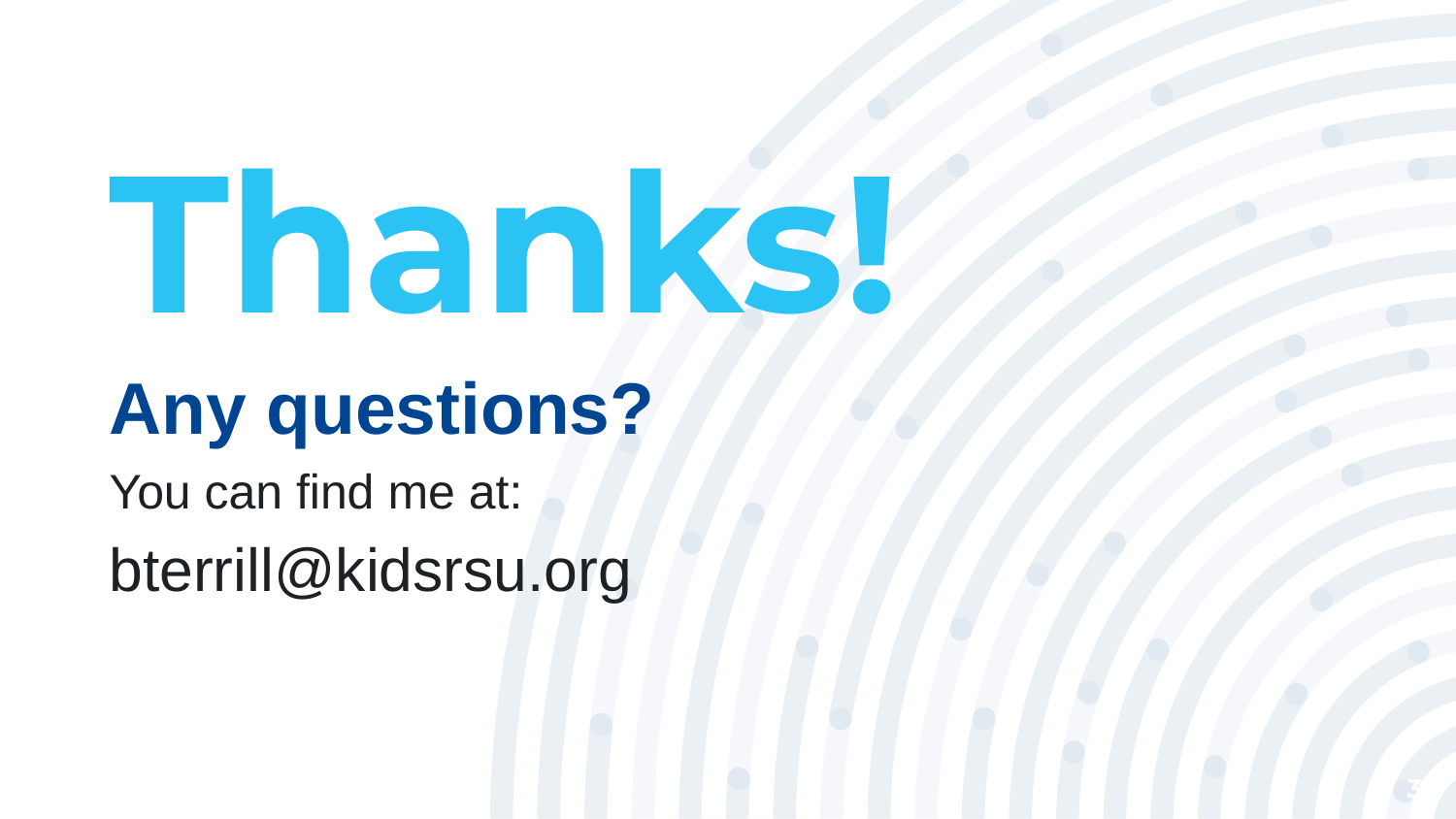

Thanks!
Any questions?
You can find me at:
bterrill@kidsrsu.org
32